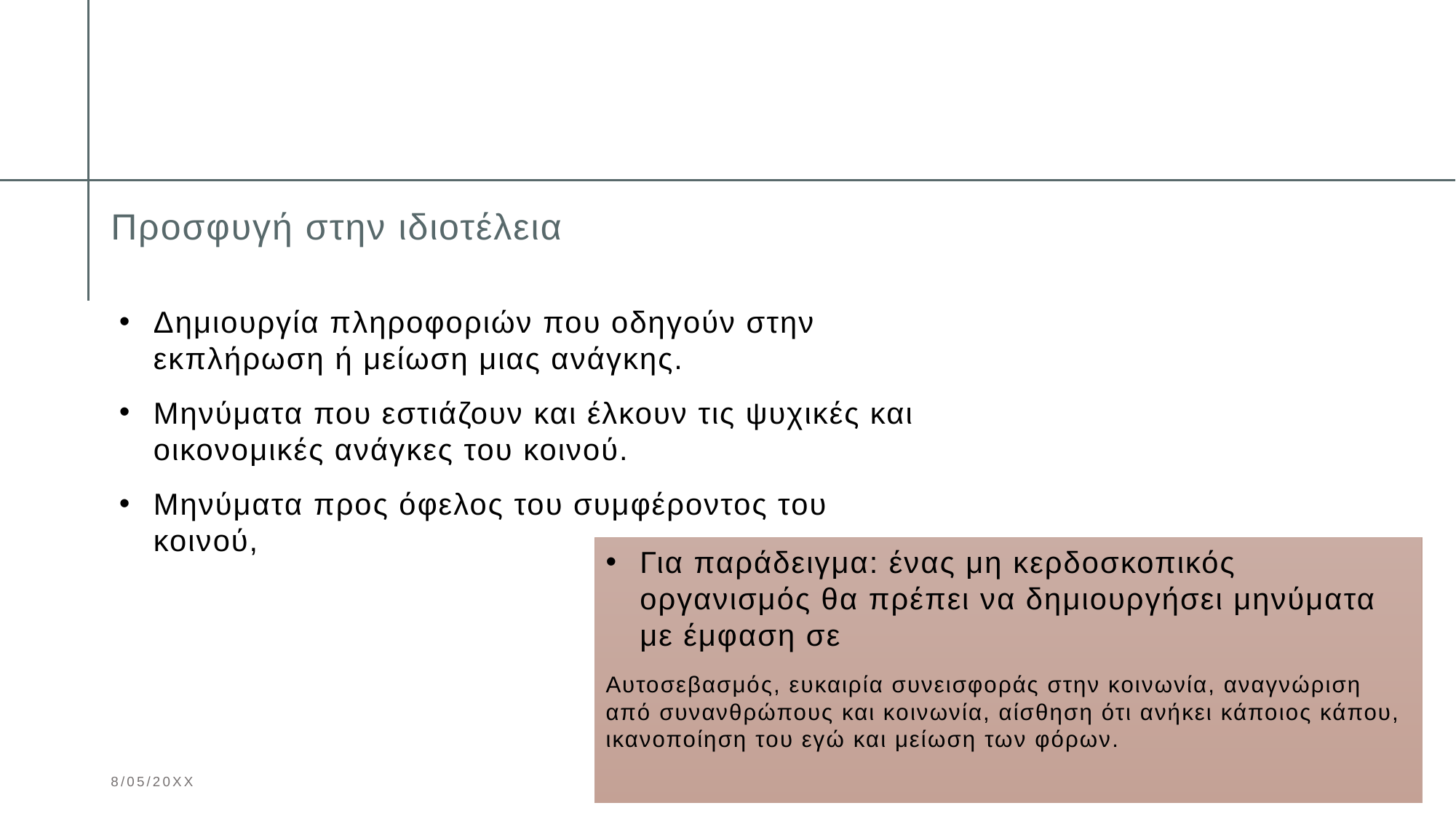

# Προσφυγή στην ιδιοτέλεια
Δημιουργία πληροφοριών που οδηγούν στην εκπλήρωση ή μείωση μιας ανάγκης.
Μηνύματα που εστιάζουν και έλκουν τις ψυχικές και οικονομικές ανάγκες του κοινού.
Μηνύματα προς όφελος του συμφέροντος του κοινού,

Για παράδειγμα: ένας μη κερδοσκοπικός οργανισμός θα πρέπει να δημιουργήσει μηνύματα με έμφαση σε
Αυτοσεβασμός, ευκαιρία συνεισφοράς στην κοινωνία, αναγνώριση από συνανθρώπους και κοινωνία, αίσθηση ότι ανήκει κάποιος κάπου, ικανοποίηση του εγώ και μείωση των φόρων.

8/05/20XX
Conference Presentation
8